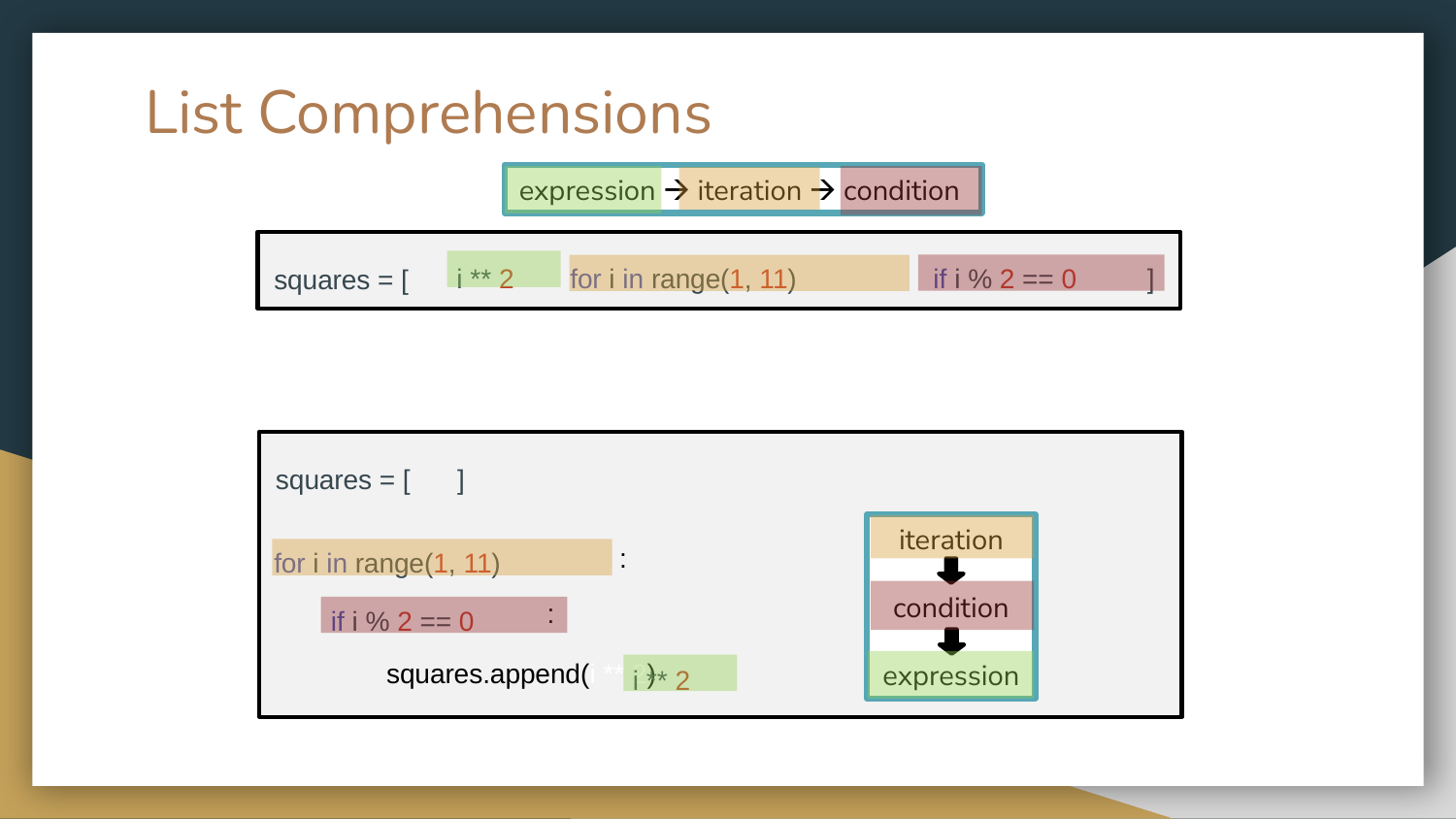

# List Comprehensions
expression 🡪 iteration 🡪 condition

i ** 2
for i in range(1, 11)

if i % 2 == 0
]

squares = [
squares.append(i ** 2)

squares = [
]

for i in range(1, 11)

:
if i % 2 == 0
:
i ** 2
squares.append(i ** 2)

iteration

condition

expression